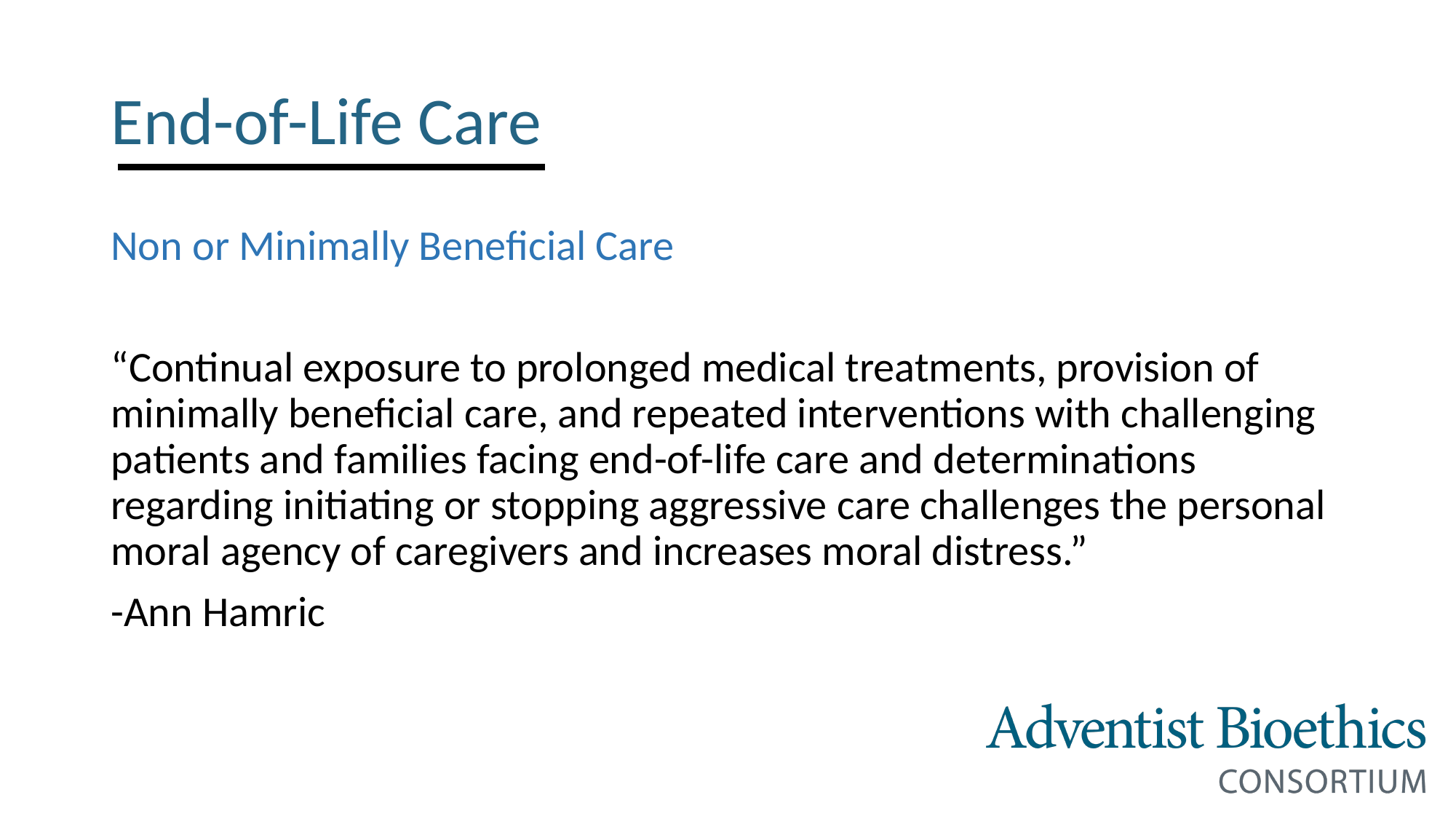

# End-of-Life Care

Non or Minimally Beneficial Care

“Continual exposure to prolonged medical treatments, provision of minimally beneficial care, and repeated interventions with challenging patients and families facing end-of-life care and determinations regarding initiating or stopping aggressive care challenges the personal moral agency of caregivers and increases moral distress.”
-Ann Hamric